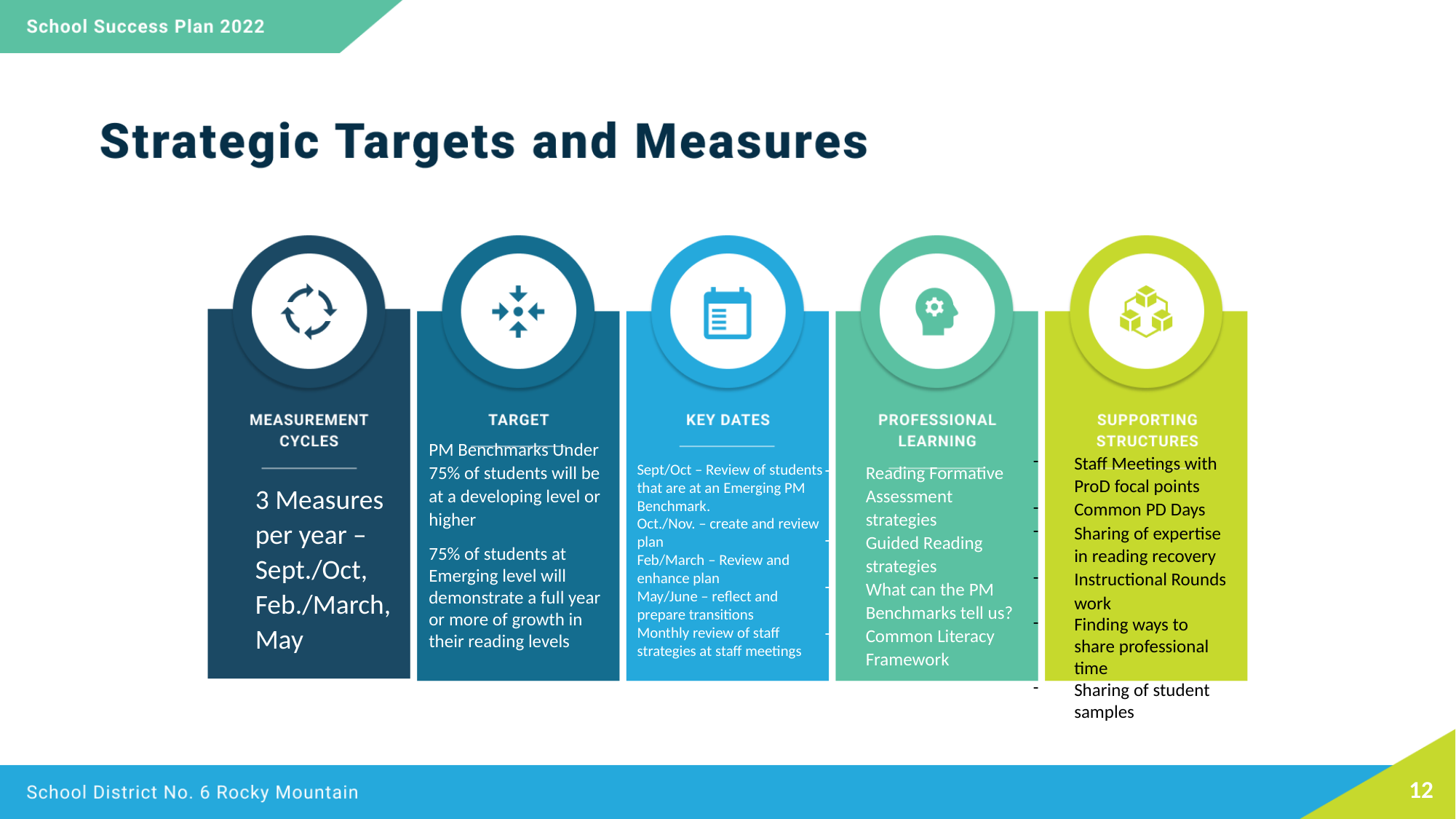

PM Benchmarks Under 75% of students will be at a developing level or higher
75% of students at Emerging level will demonstrate a full year or more of growth in their reading levels
Staff Meetings with ProD focal points
Common PD Days
Sharing of expertise in reading recovery
Instructional Rounds work
Finding ways to share professional time
Sharing of student samples
Sept/Oct – Review of students that are at an Emerging PM Benchmark.
Oct./Nov. – create and review plan
Feb/March – Review and enhance plan
May/June – reflect and prepare transitions
Monthly review of staff strategies at staff meetings
Reading Formative Assessment strategies
Guided Reading strategies
What can the PM Benchmarks tell us?
Common Literacy Framework
3 Measures per year – Sept./Oct, Feb./March, May
12